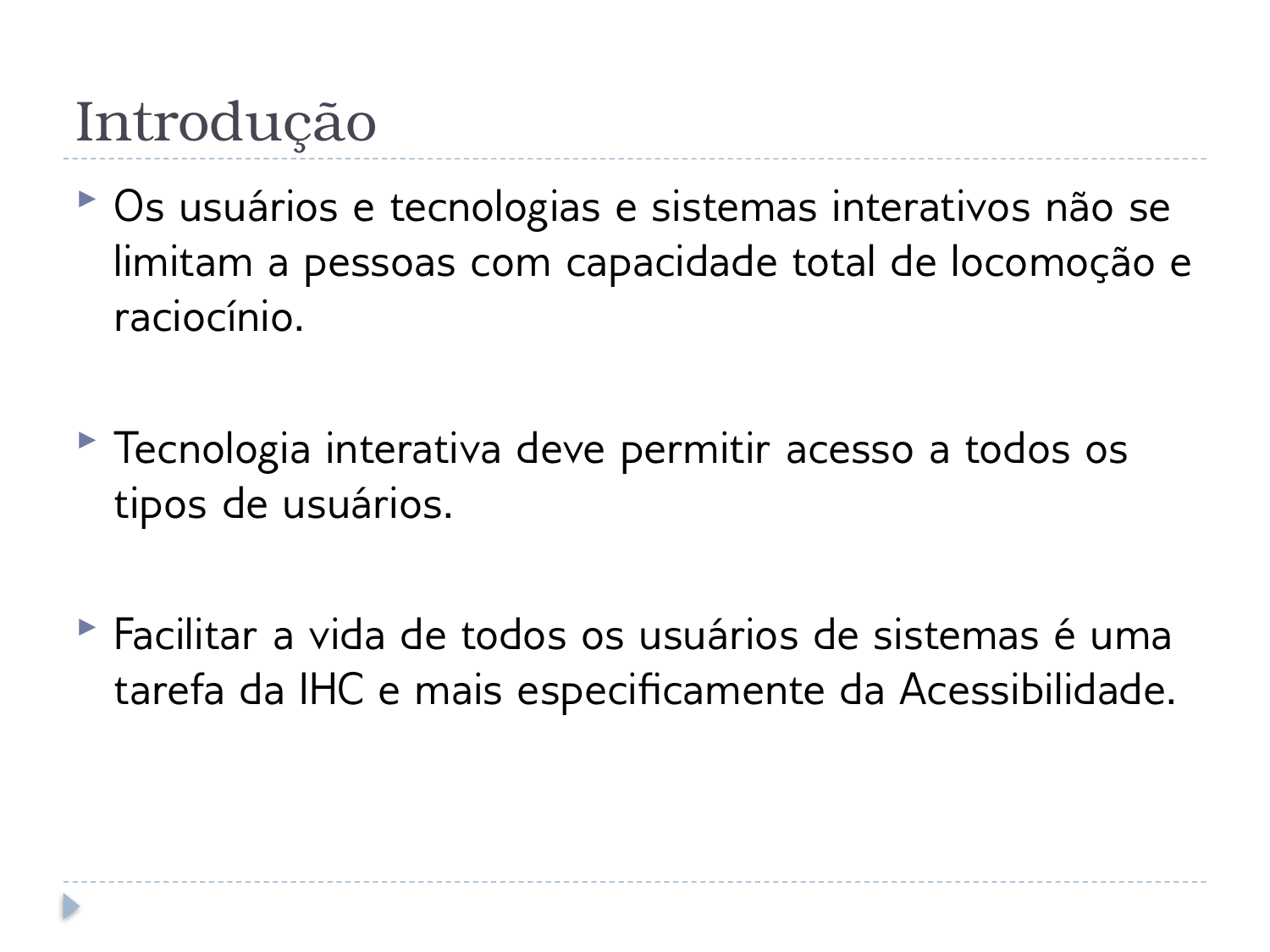

# Introdução
Os usuários e tecnologias e sistemas interativos não se limitam a pessoas com capacidade total de locomoção e raciocínio.

Tecnologia interativa deve permitir acesso a todos os tipos de usuários.

Facilitar a vida de todos os usuários de sistemas é uma tarefa da IHC e mais especificamente da Acessibilidade.